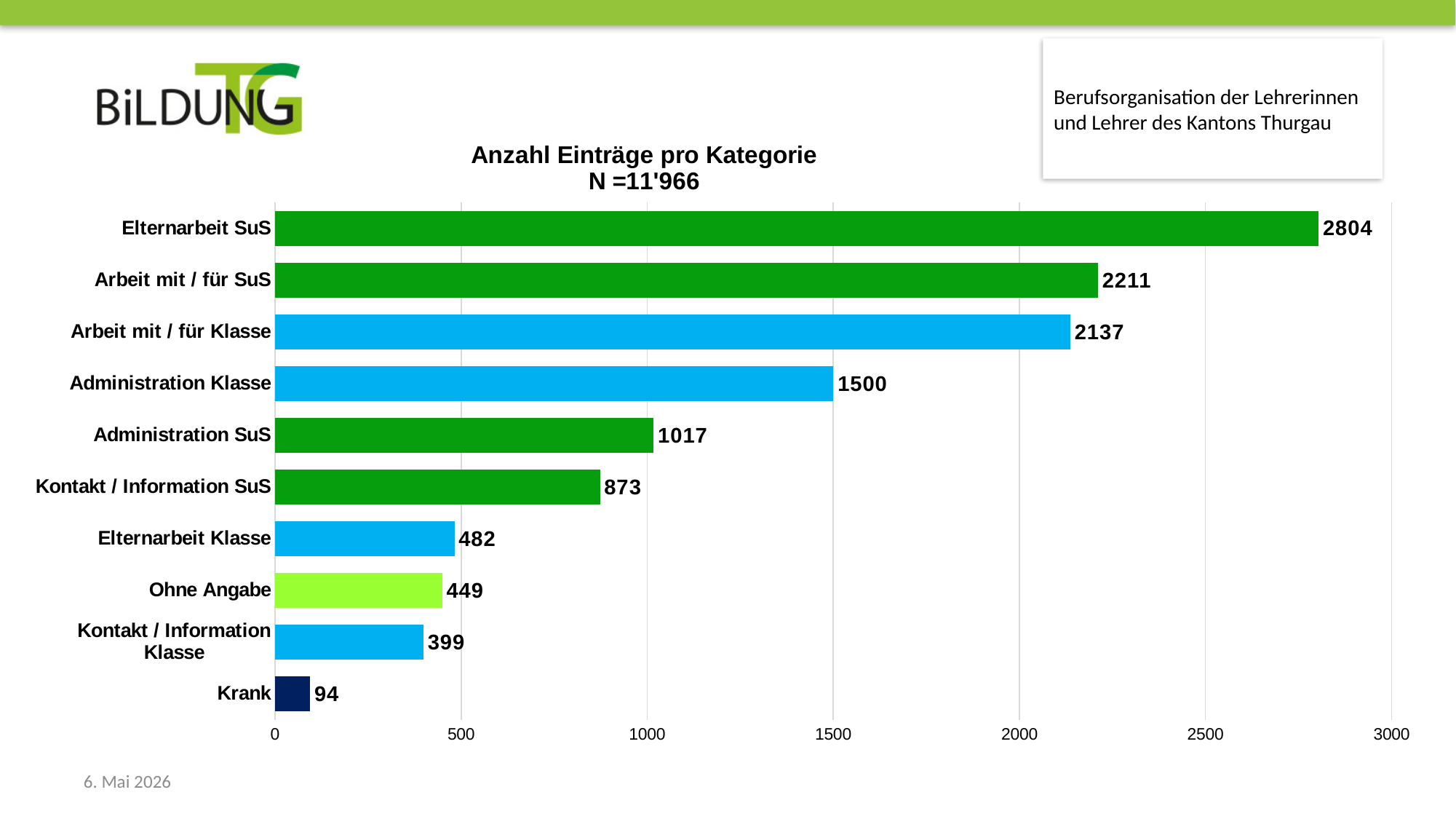

### Chart: Anzahl Einträge pro Kategorie
N =11'966

| Category | Anzahl Einträge |
|---|---|
| Krank | 94.0 |
| Kontakt / Information Klasse | 399.0 |
| Ohne Angabe | 449.0 |
| Elternarbeit Klasse | 482.0 |
| Kontakt / Information SuS | 873.0 |
| Administration SuS | 1017.0 |
| Administration Klasse | 1500.0 |
| Arbeit mit / für Klasse | 2137.0 |
| Arbeit mit / für SuS | 2211.0 |
| Elternarbeit SuS | 2804.0 |
6. Mai 2026